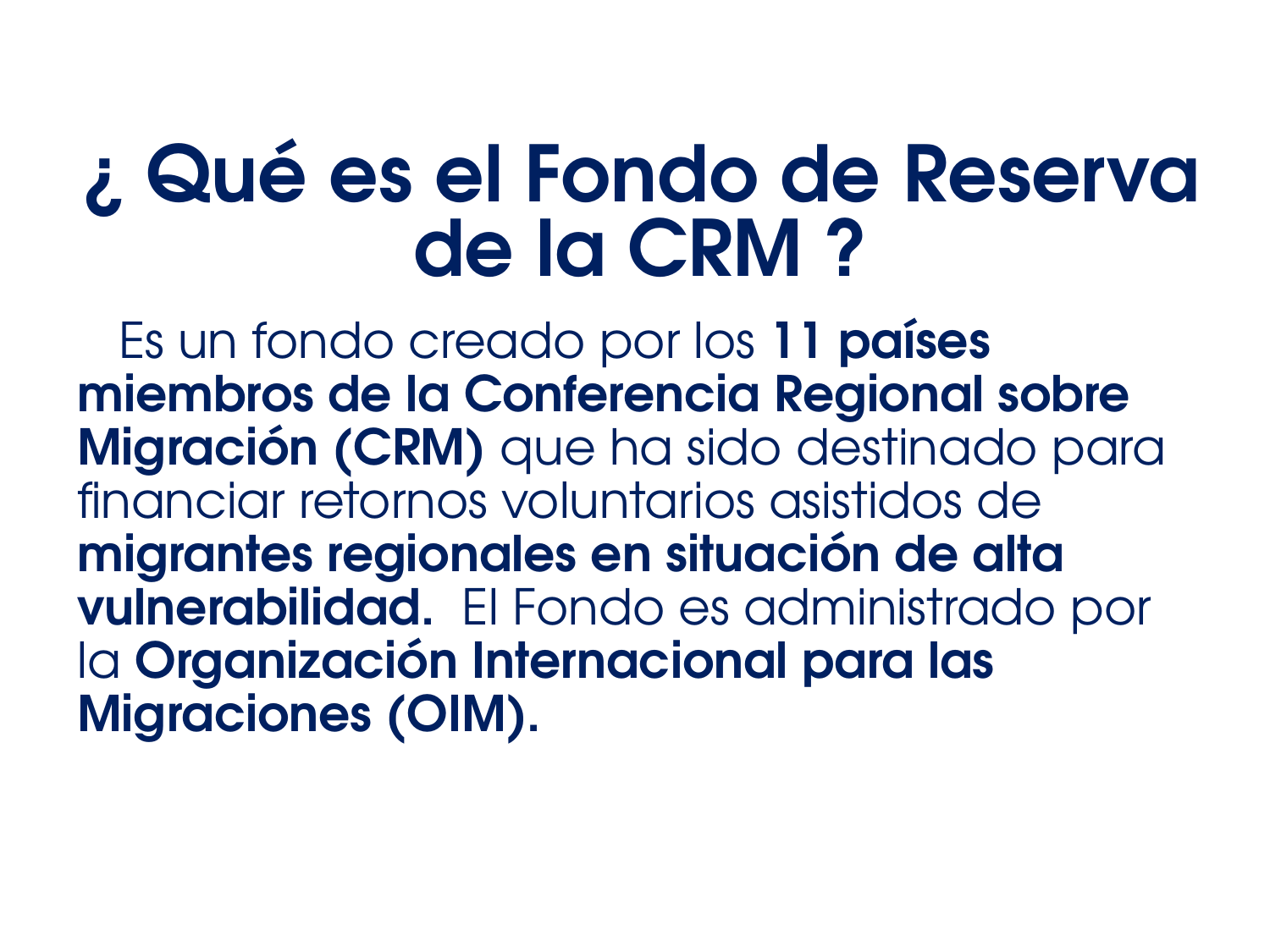

¿ Qué es el Fondo de Reserva de la CRM ?
   Es un fondo creado por los 11 países miembros de la Conferencia Regional sobre Migración (CRM) que ha sido destinado para financiar retornos voluntarios asistidos de migrantes regionales en situación de alta vulnerabilidad.  El Fondo es administrado por la Organización Internacional para las Migraciones (OIM).